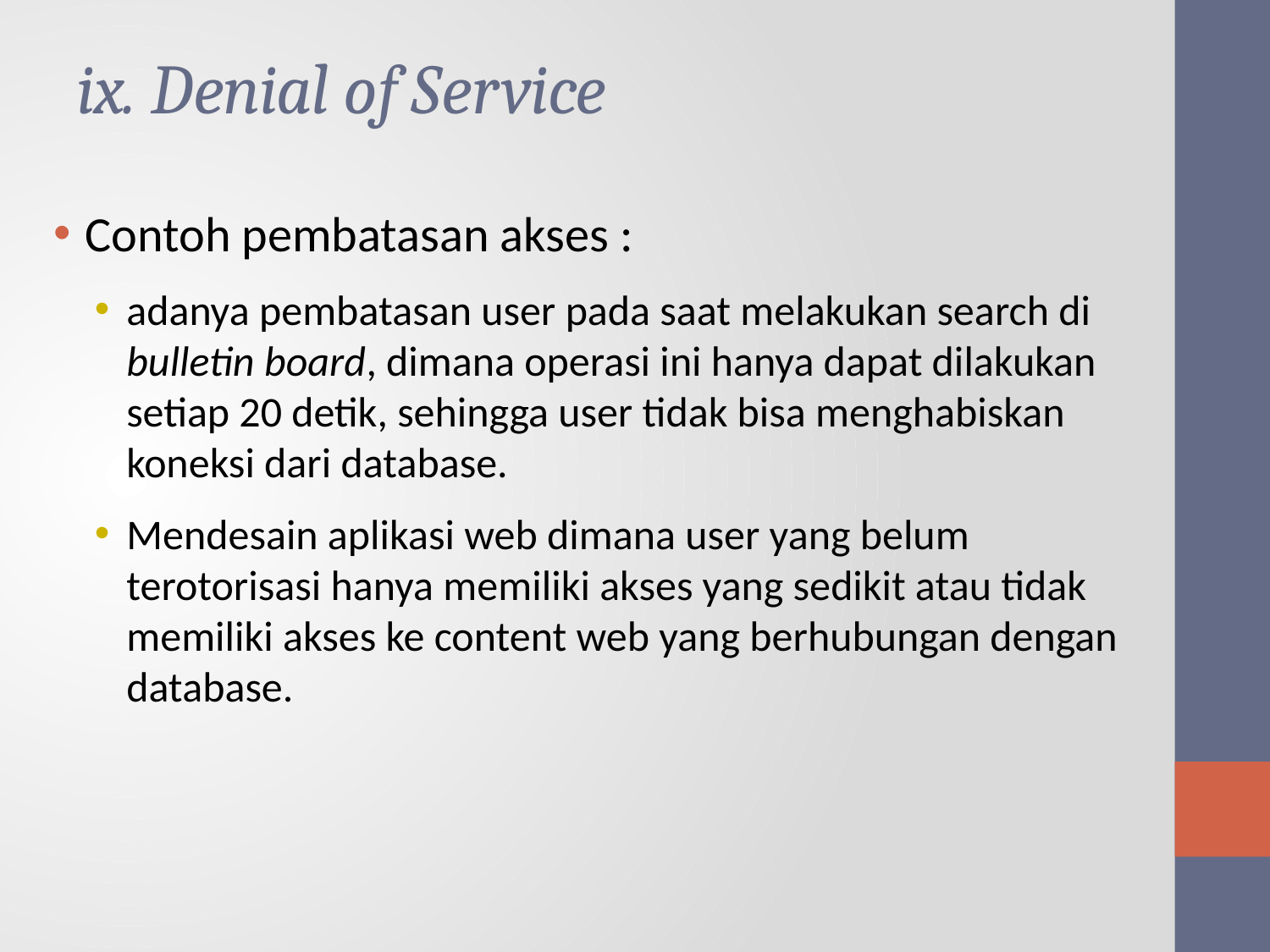

# ix. Denial of Service
Contoh pembatasan akses :
adanya pembatasan user pada saat melakukan search di bulletin board, dimana operasi ini hanya dapat dilakukan setiap 20 detik, sehingga user tidak bisa menghabiskan koneksi dari database.
Mendesain aplikasi web dimana user yang belum terotorisasi hanya memiliki akses yang sedikit atau tidak memiliki akses ke content web yang berhubungan dengan database.